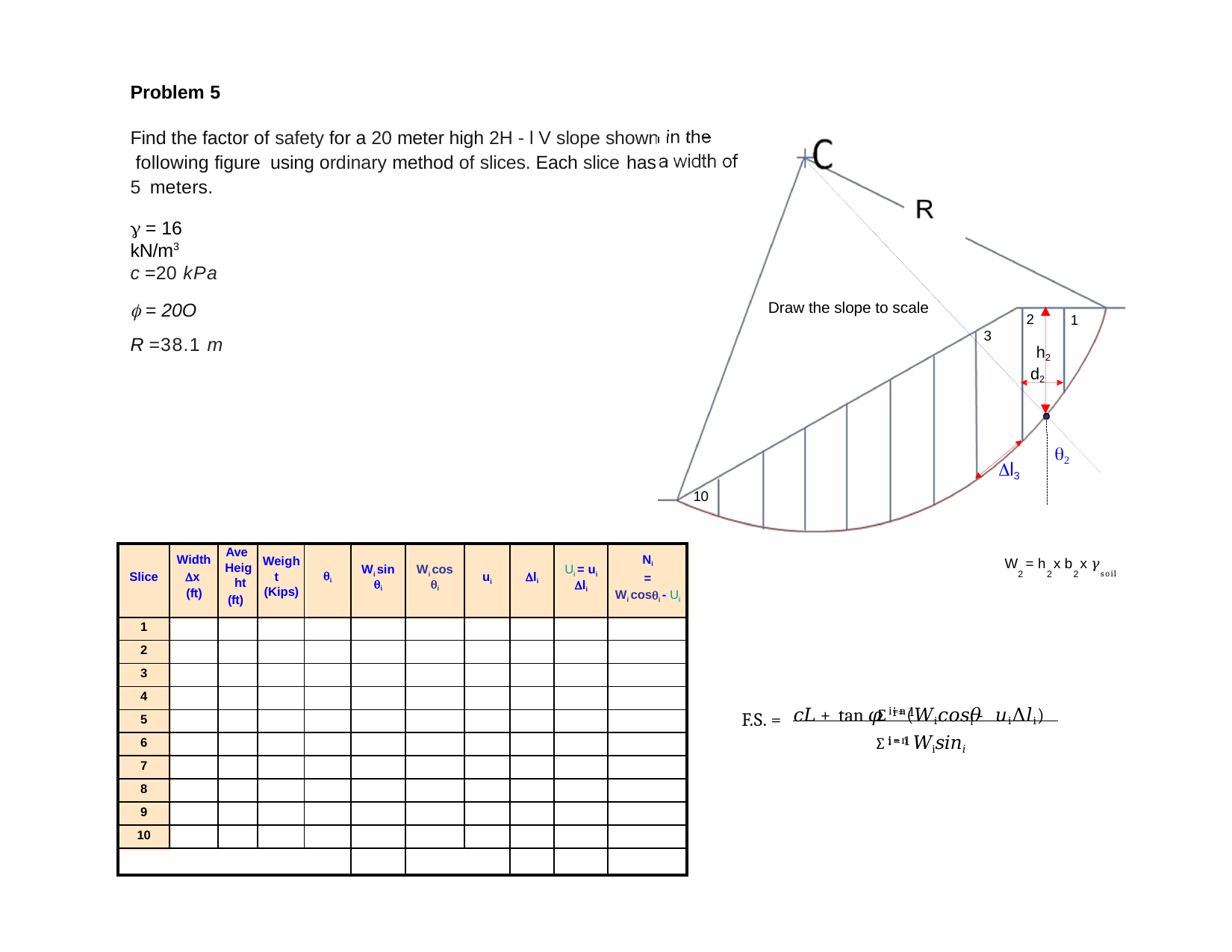

Problem 5

Find the factor of safety for a 20 meter high 2H - l V slope shown  following figure  using ordinary method of slices. Each slice has
5 meters.
in the
a width of

γ = 16 kN/m3
c =20 kPa
φ = 20O
R =38.1 m
Draw the slope to scale

2
1
3
h2  d2

θ2

Δl3

10

| Slice | Width Δx (ft) | Ave Heig ht (ft) | Weigh t (Kips) | θi | Wi sin θi | Wi cos θi | ui | Δli | Ui = ui Δli | Ni = Wi cosθi - Ui |
| --- | --- | --- | --- | --- | --- | --- | --- | --- | --- | --- |
| 1 |  |  |  |  |  |  |  |  |  |  |
| 2 |  |  |  |  |  |  |  |  |  |  |
| 3 |  |  |  |  |  |  |  |  |  |  |
| 4 |  |  |  |  |  |  |  |  |  |  |
| 5 |  |  |  |  |  |  |  |  |  |  |
| 6 |  |  |  |  |  |  |  |  |  |  |
| 7 |  |  |  |  |  |  |  |  |  |  |
| 8 |  |  |  |  |  |  |  |  |  |  |
| 9 |  |  |  |  |  |  |  |  |  |  |
| 10 |  |  |  |  |  |  |  |  |  |  |
|  |  |  |  |  |  |  |  |  |  |  |

W  = h  x b  x 𝛾
2	2	2	soil
𝑐𝐿 + tan 𝜑 ∑i=n(𝑊i𝑐𝑜𝑠𝜃𝑖 - 𝑢iΔ𝑙i)
i=1
F.S. =

∑i=n 𝑊i𝑠𝑖𝑛𝜃𝑖
i=1